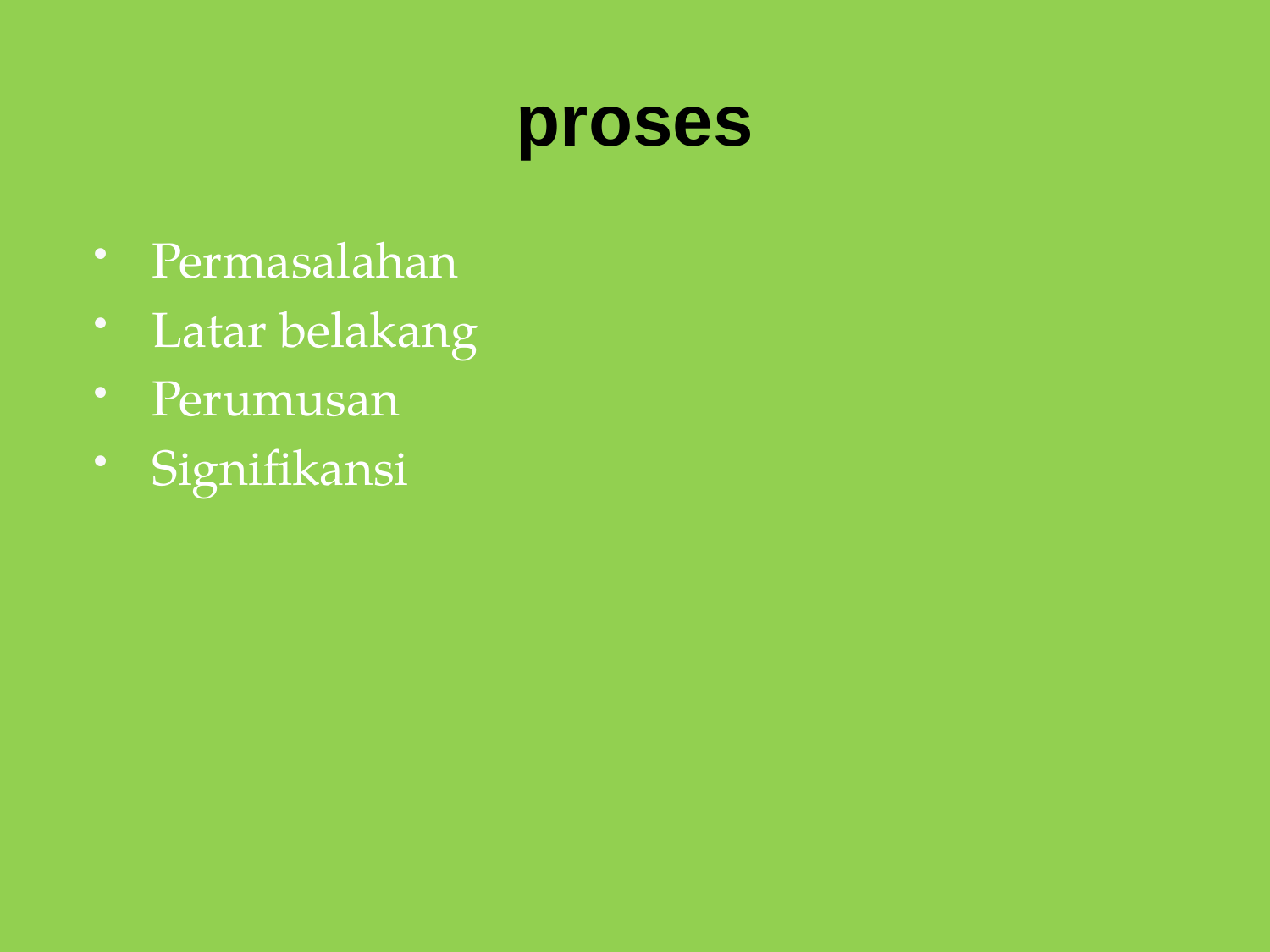

# proses
Permasalahan
Latar belakang
Perumusan
Signifikansi